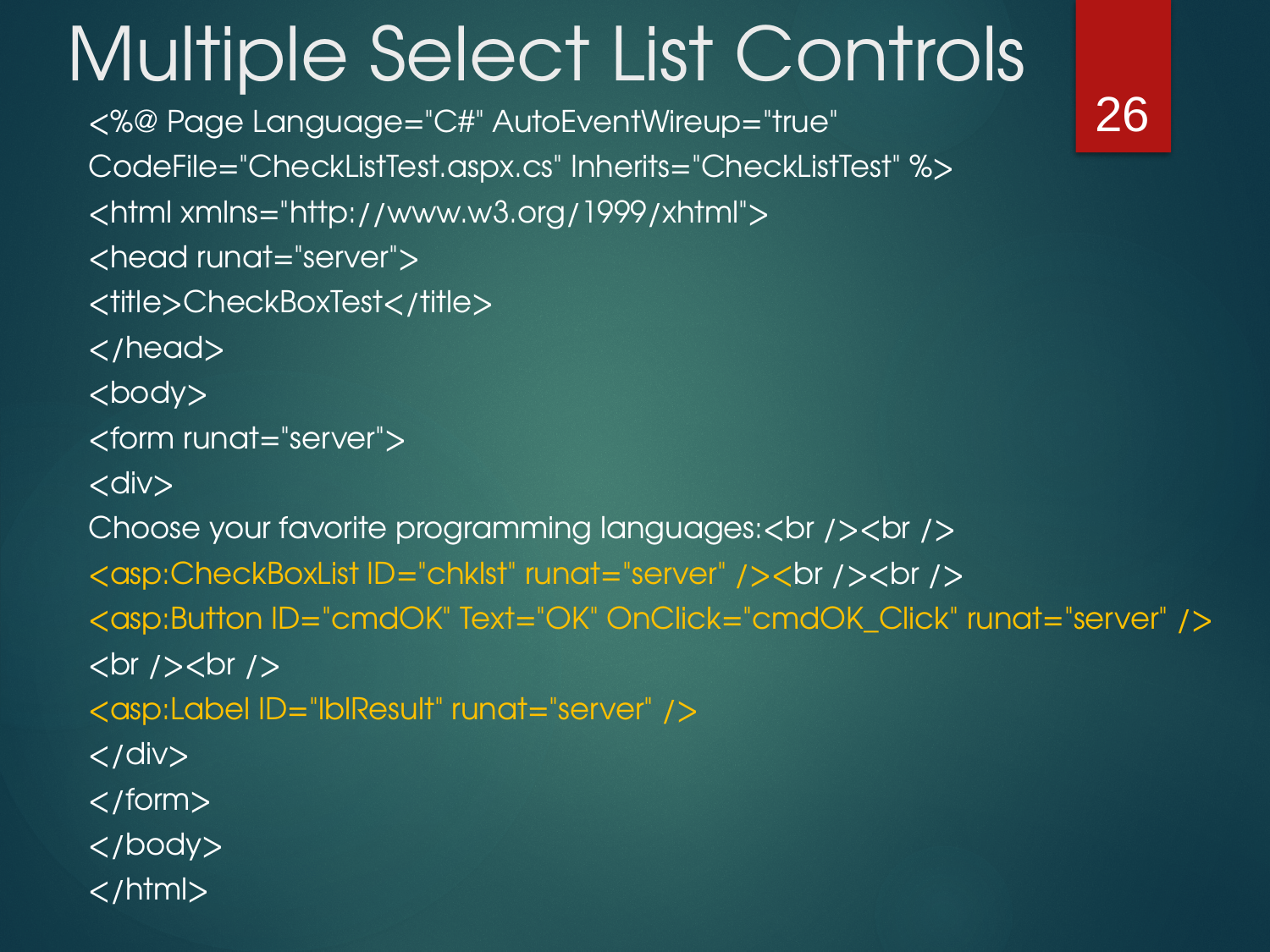

# Multiple Select List Controls
26
<%@ Page Language="C#" AutoEventWireup="true"
CodeFile="CheckListTest.aspx.cs" Inherits="CheckListTest" %>
<html xmlns="http://www.w3.org/1999/xhtml">
<head runat="server">
<title>CheckBoxTest</title>
</head>
<body>
<form runat="server">
<div>
Choose your favorite programming languages:<br /><br />
<asp:CheckBoxList ID="chklst" runat="server" /><br /><br />
<asp:Button ID="cmdOK" Text="OK" OnClick="cmdOK_Click" runat="server" />
<br /><br />
<asp:Label ID="lblResult" runat="server" />
</div>
</form>
</body>
</html>